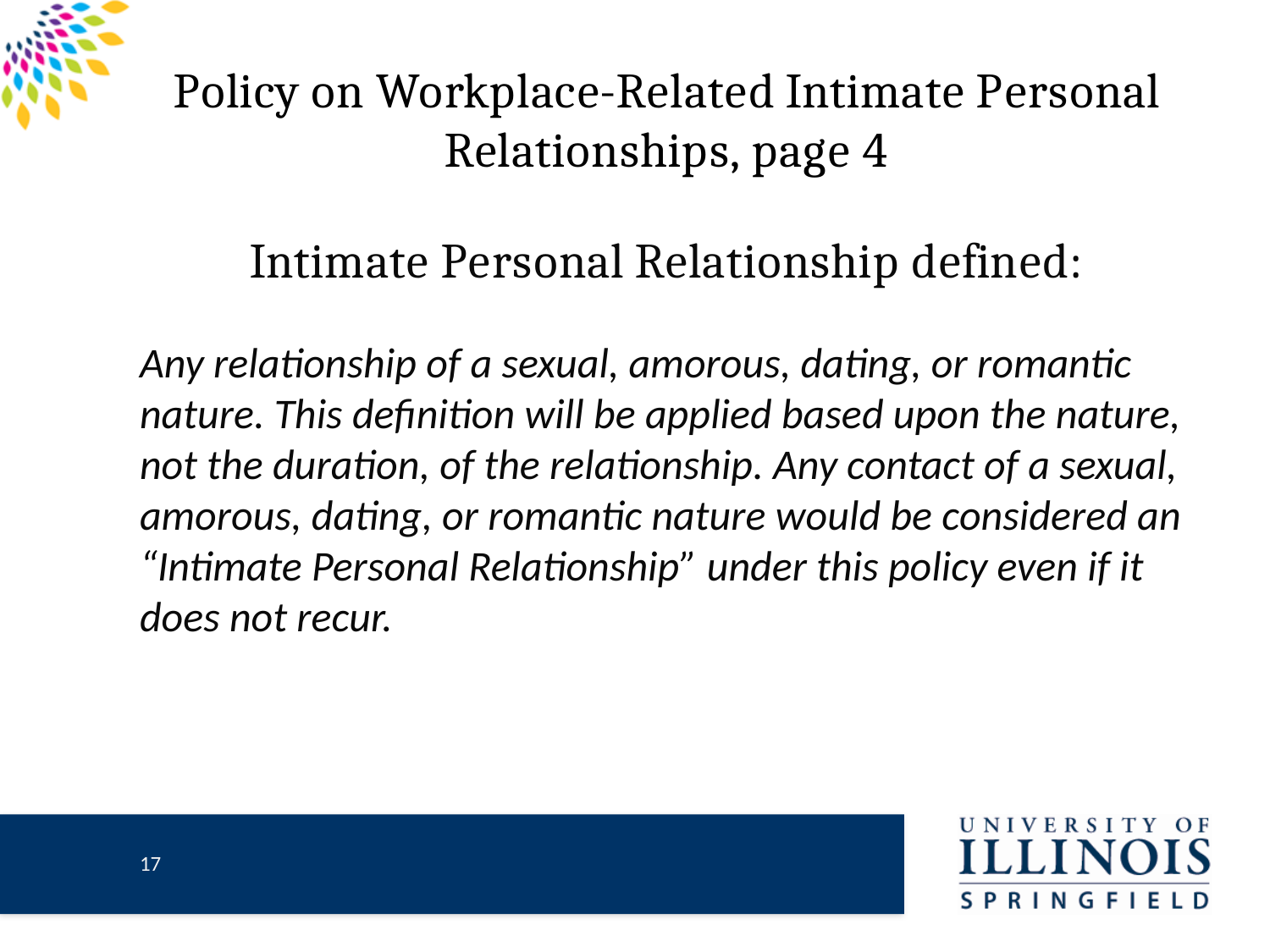

# Policy on Workplace-Related Intimate Personal Relationships, page 4
Intimate Personal Relationship defined:

Any relationship of a sexual, amorous, dating, or romantic nature. This definition will be applied based upon the nature, not the duration, of the relationship. Any contact of a sexual, amorous, dating, or romantic nature would be considered an “Intimate Personal Relationship” under this policy even if it does not recur.
17